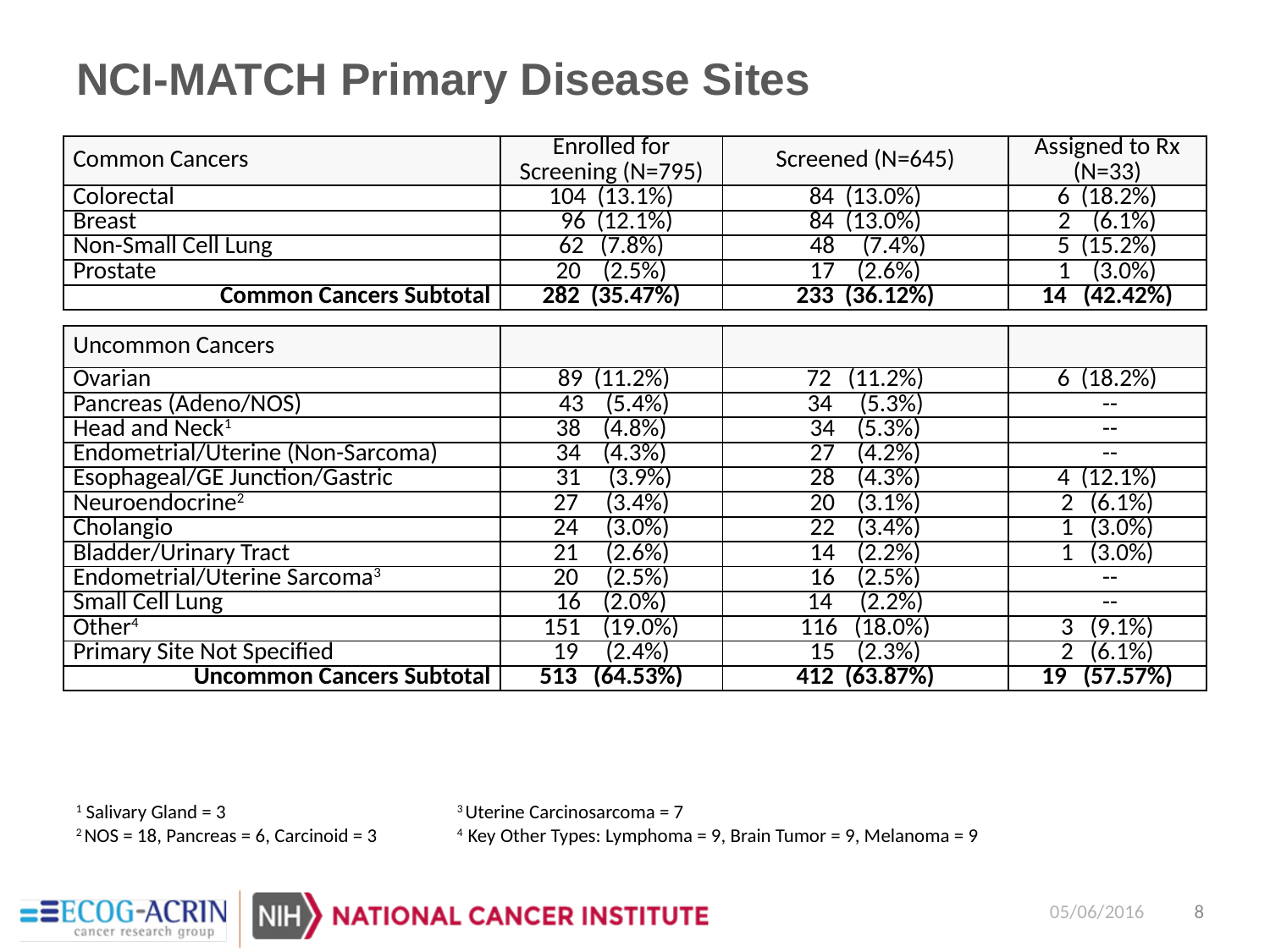

# NCI-MATCH Primary Disease Sites
| Common Cancers | Enrolled for Screening (N=795) | Screened (N=645) | Assigned to Rx (N=33) |
| --- | --- | --- | --- |
| Colorectal | 104 (13.1%) | 84 (13.0%) | 6 (18.2%) |
| Breast | 96 (12.1%) | 84 (13.0%) | 2 (6.1%) |
| Non-Small Cell Lung | 62 (7.8%) | 48 (7.4%) | 5 (15.2%) |
| Prostate | 20 (2.5%) | 17 (2.6%) | 1 (3.0%) |
| Common Cancers Subtotal | 282 (35.47%) | 233 (36.12%) | 14 (42.42%) |
|  |  |  |  |
| Uncommon Cancers |  |  |  |
| Ovarian | 89 (11.2%) | 72 (11.2%) | 6 (18.2%) |
| Pancreas (Adeno/NOS) | 43 (5.4%) | 34 (5.3%) | -- |
| Head and Neck1 | 38 (4.8%) | 34 (5.3%) | -- |
| Endometrial/Uterine (Non-Sarcoma) | 34 (4.3%) | 27 (4.2%) | -- |
| Esophageal/GE Junction/Gastric | 31 (3.9%) | 28 (4.3%) | 4 (12.1%) |
| Neuroendocrine2 | 27 (3.4%) | 20 (3.1%) | 2 (6.1%) |
| Cholangio | 24 (3.0%) | 22 (3.4%) | 1 (3.0%) |
| Bladder/Urinary Tract | 21 (2.6%) | 14 (2.2%) | 1 (3.0%) |
| Endometrial/Uterine Sarcoma3 | 20 (2.5%) | 16 (2.5%) | -- |
| Small Cell Lung | 16 (2.0%) | 14 (2.2%) | -- |
| Other4 | 151 (19.0%) | 116 (18.0%) | 3 (9.1%) |
| Primary Site Not Specified | 19 (2.4%) | 15 (2.3%) | 2 (6.1%) |
| Uncommon Cancers Subtotal | 513 (64.53%) | 412 (63.87%) | 19 (57.57%) |
1 Salivary Gland = 3		3 Uterine Carcinosarcoma = 7
2 NOS = 18, Pancreas = 6, Carcinoid = 3	4  Key Other Types: Lymphoma = 9, Brain Tumor = 9, Melanoma = 9
05/06/2016
8